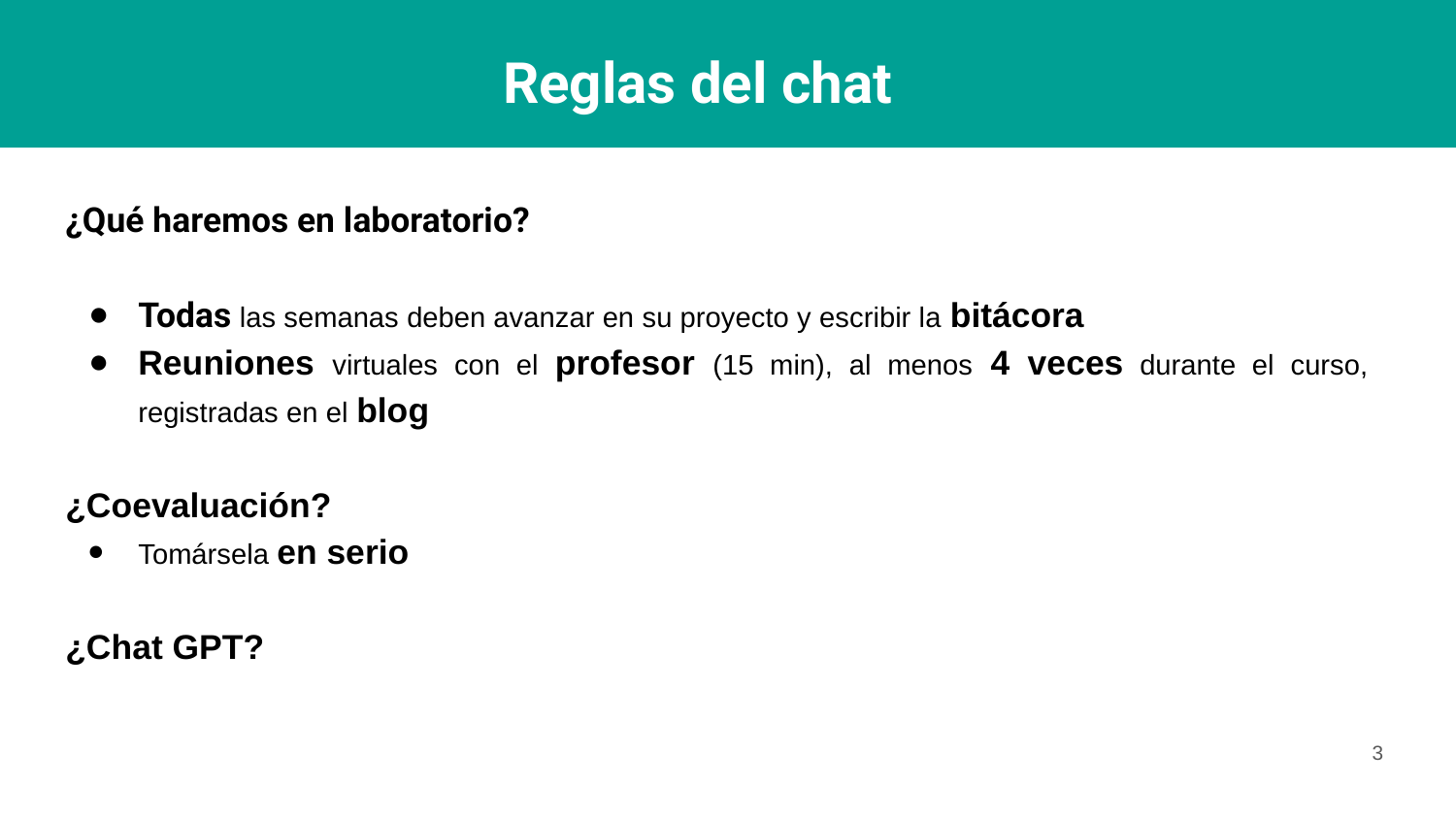

Reglas del chat
¿Qué haremos en laboratorio?

Todas las semanas deben avanzar en su proyecto y escribir la bitácora
Reuniones virtuales con el profesor (15 min), al menos 4 veces durante el curso, registradas en el blog

¿Coevaluación?
Tomársela en serio

¿Chat GPT?

3